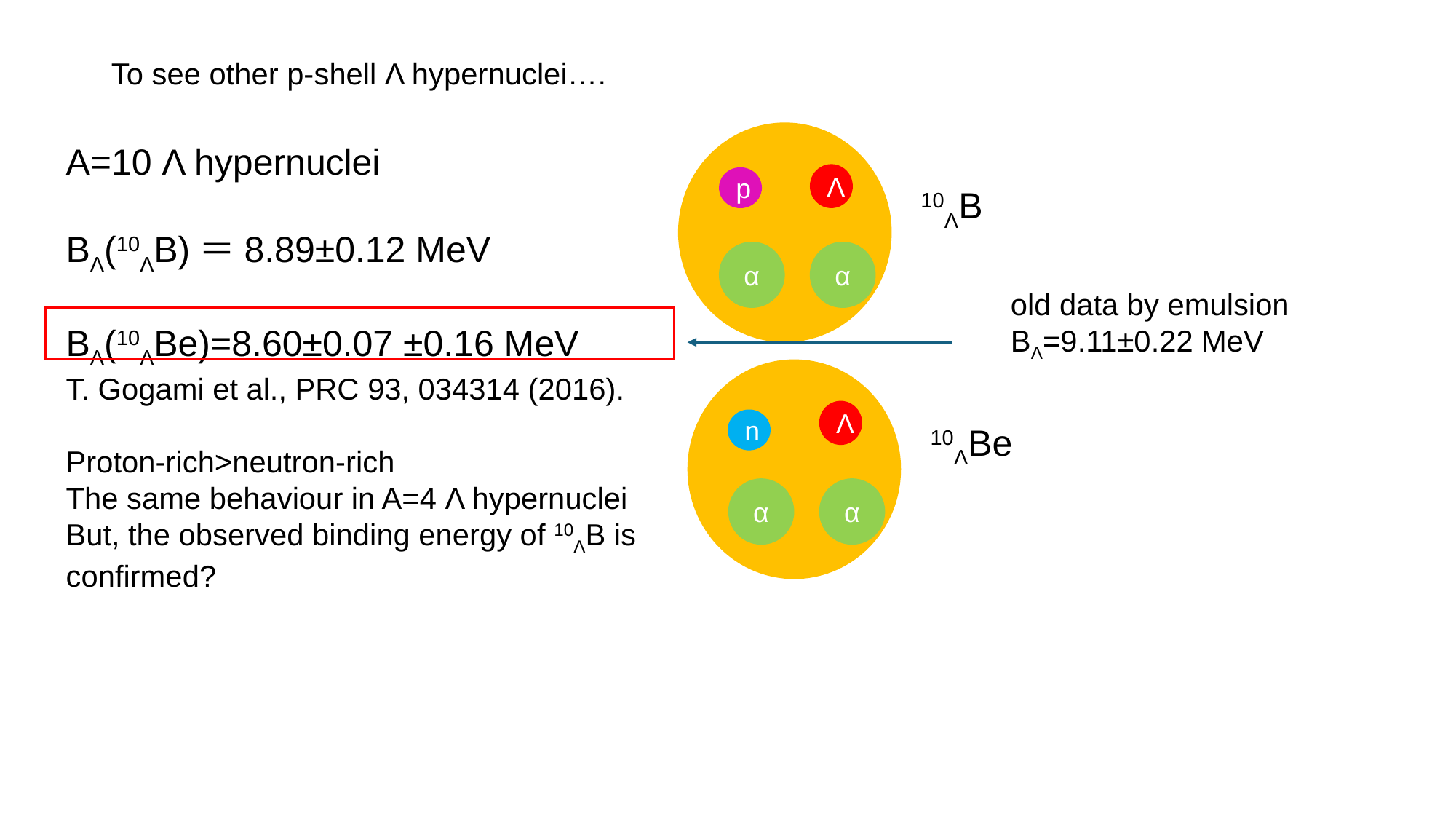

To see other p-shell Λ hypernuclei….

A=10 Λ hypernuclei

BΛ(10ΛB)＝8.89±0.12 MeV

BΛ(10ΛBe)=8.60±0.07 ±0.16 MeV
T. Gogami et al., PRC 93, 034314 (2016).

Proton-rich>neutron-rich
The same behaviour in A=4 Λ hypernuclei
But, the observed binding energy of 10ΛB is confirmed?

Λ
p
10ΛB
α
α
old data by emulsion
BΛ=9.11±0.22 MeV

Λ
n
10ΛBe
α
α